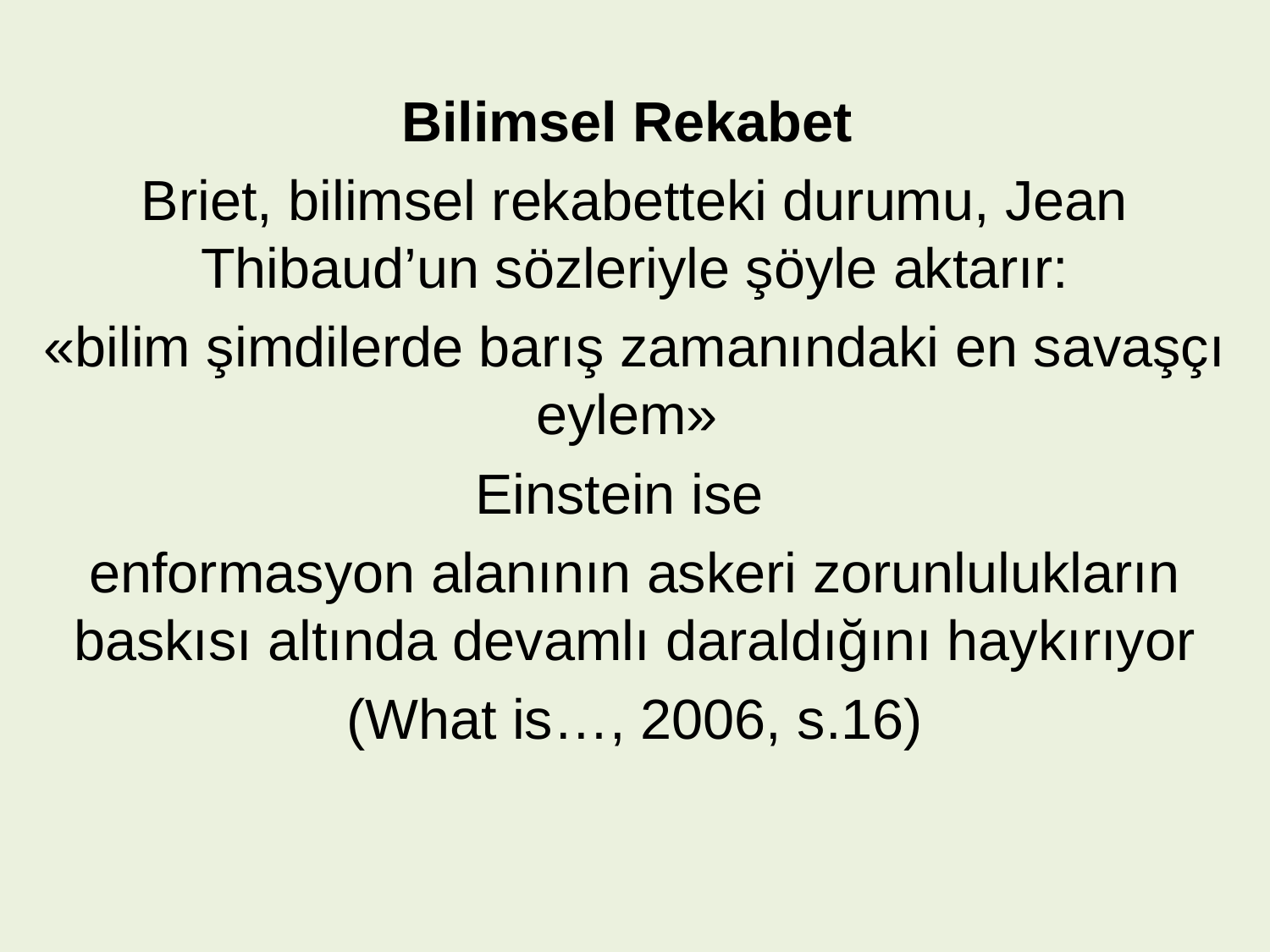

Bilimsel Rekabet
Briet, bilimsel rekabetteki durumu, Jean Thibaud’un sözleriyle şöyle aktarır:
«bilim şimdilerde barış zamanındaki en savaşçı eylem»
Einstein ise
enformasyon alanının askeri zorunlulukların baskısı altında devamlı daraldığını haykırıyor
(What is…, 2006, s.16)